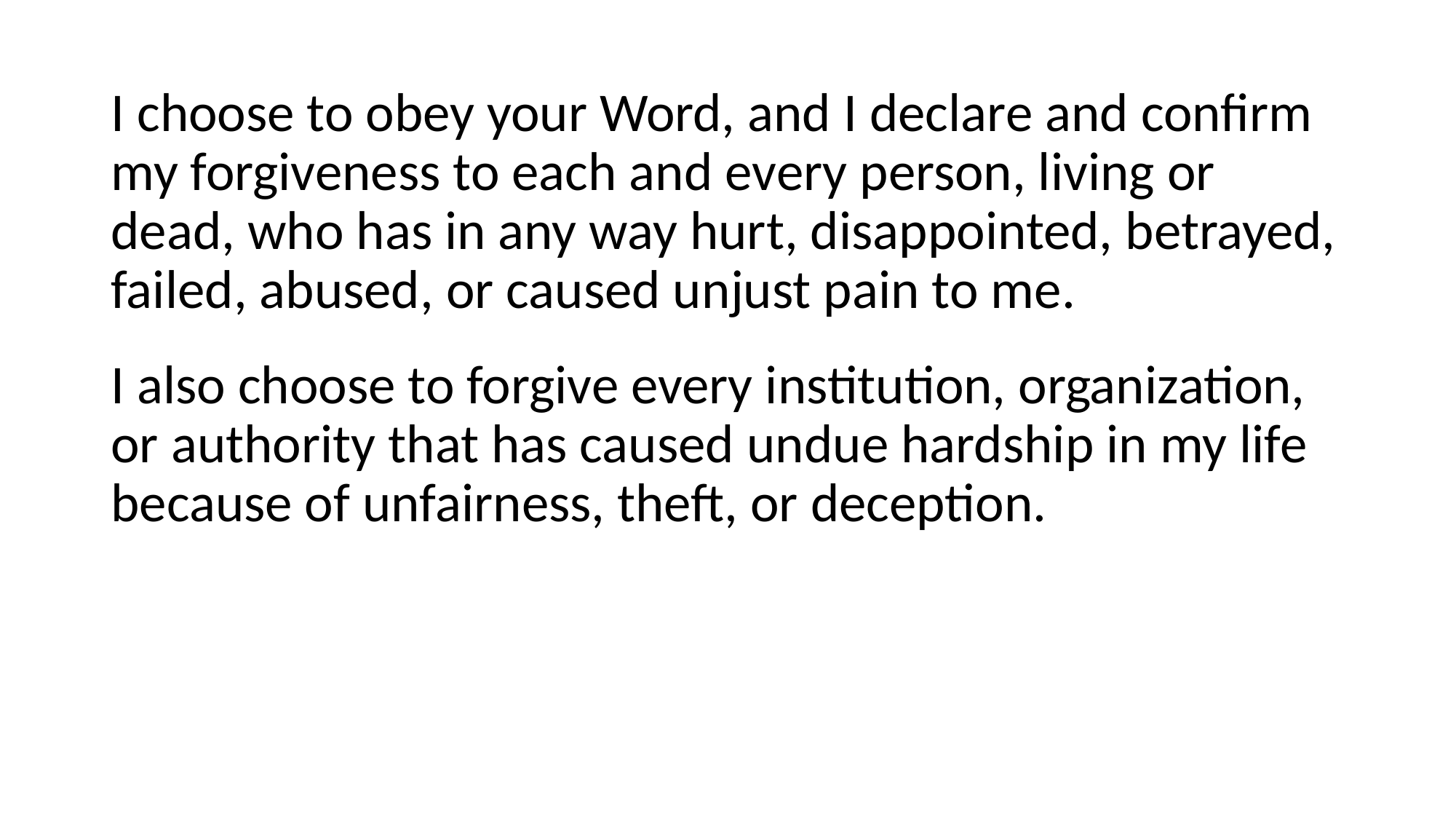

​I choose to obey your Word, and I declare and confirm my forgiveness to each and every person, living or dead, who has in any way hurt, disappointed, betrayed, failed, abused, or caused unjust pain to me.
I also choose to forgive every institution, organization, or authority that has caused undue hardship in my life because of unfairness, theft, or deception.